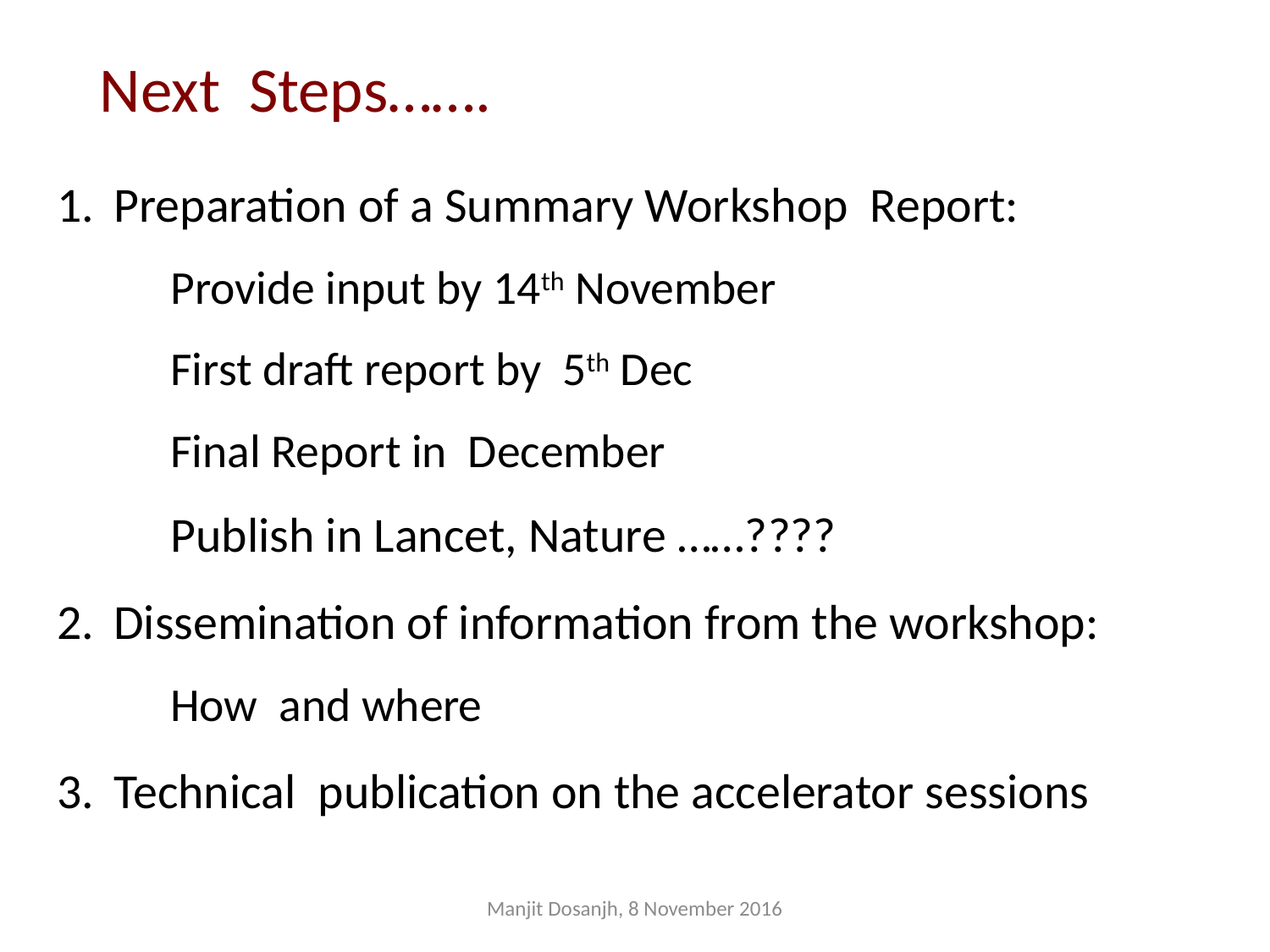

# Next  Steps…….
Preparation of a Summary Workshop  Report:
Provide input by 14th November
First draft report by  5th Dec
Final Report in  December
Publish in Lancet, Nature ……????
Dissemination of information from the workshop:
How  and where
Technical  publication on the accelerator sessions

Manjit Dosanjh, 8 November 2016